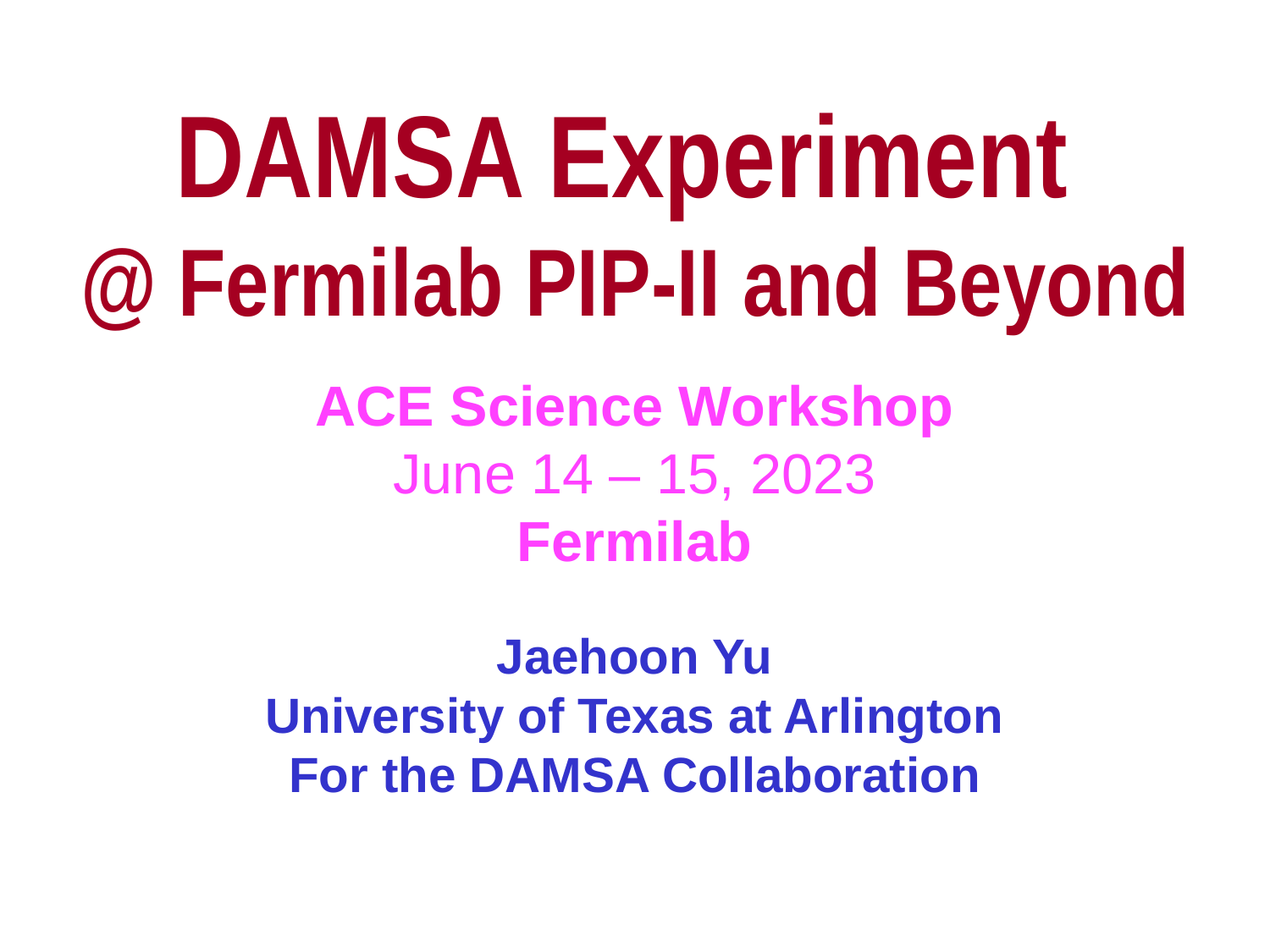

DAMSA Experiment
@ Fermilab PIP-II and Beyond
ACE Science Workshop
June 14 – 15, 2023
Fermilab
Jaehoon Yu
University of Texas at Arlington
For the DAMSA Collaboration